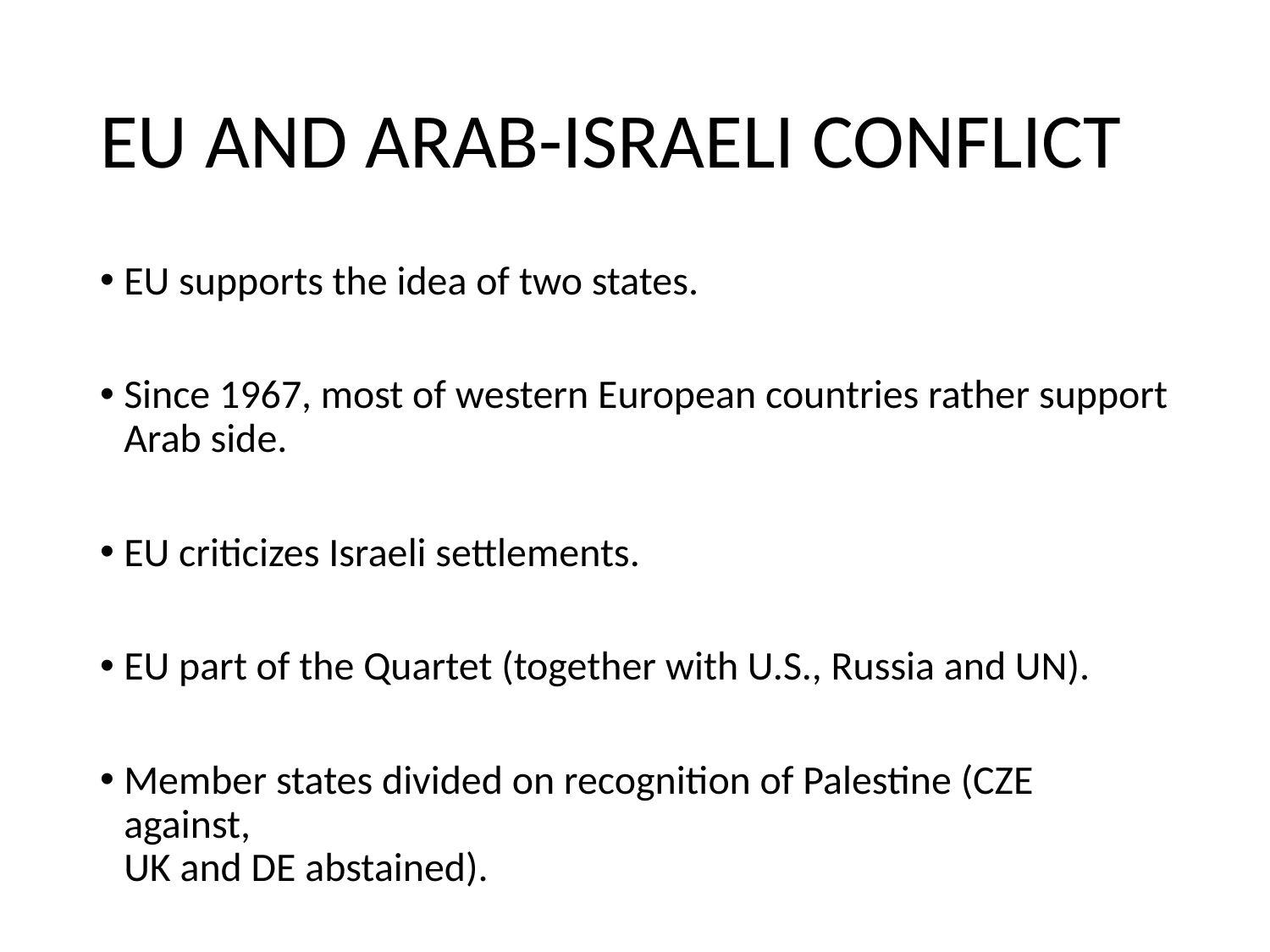

# EU AND ARAB-ISRAELI CONFLICT
EU supports the idea of two states.

Since 1967, most of western European countries rather support Arab side.

EU criticizes Israeli settlements.

EU part of the Quartet (together with U.S., Russia and UN).

Member states divided on recognition of Palestine (CZE against,
UK and DE abstained).